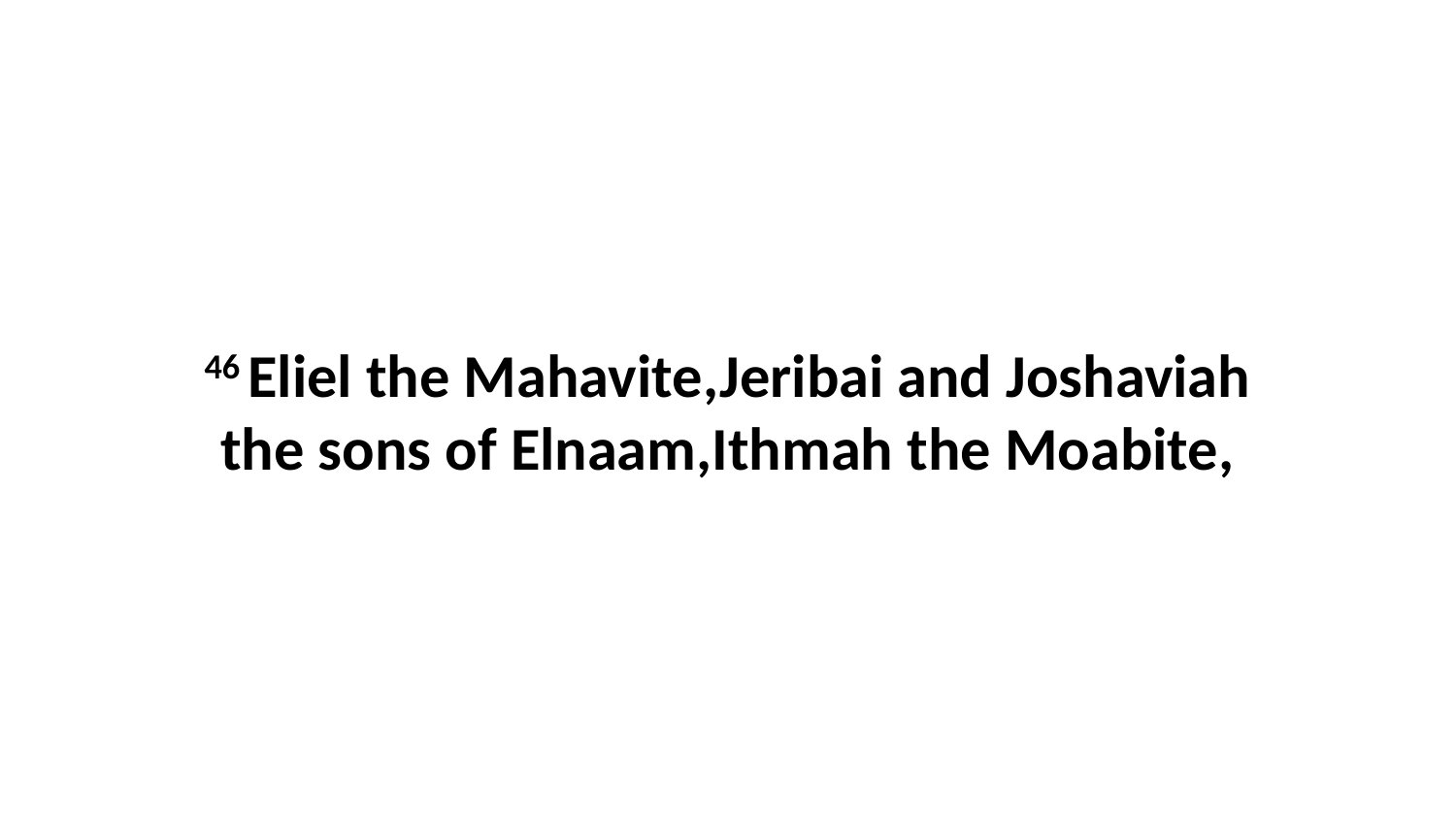

46 Eliel the Mahavite,Jeribai and Joshaviah the sons of Elnaam,Ithmah the Moabite,